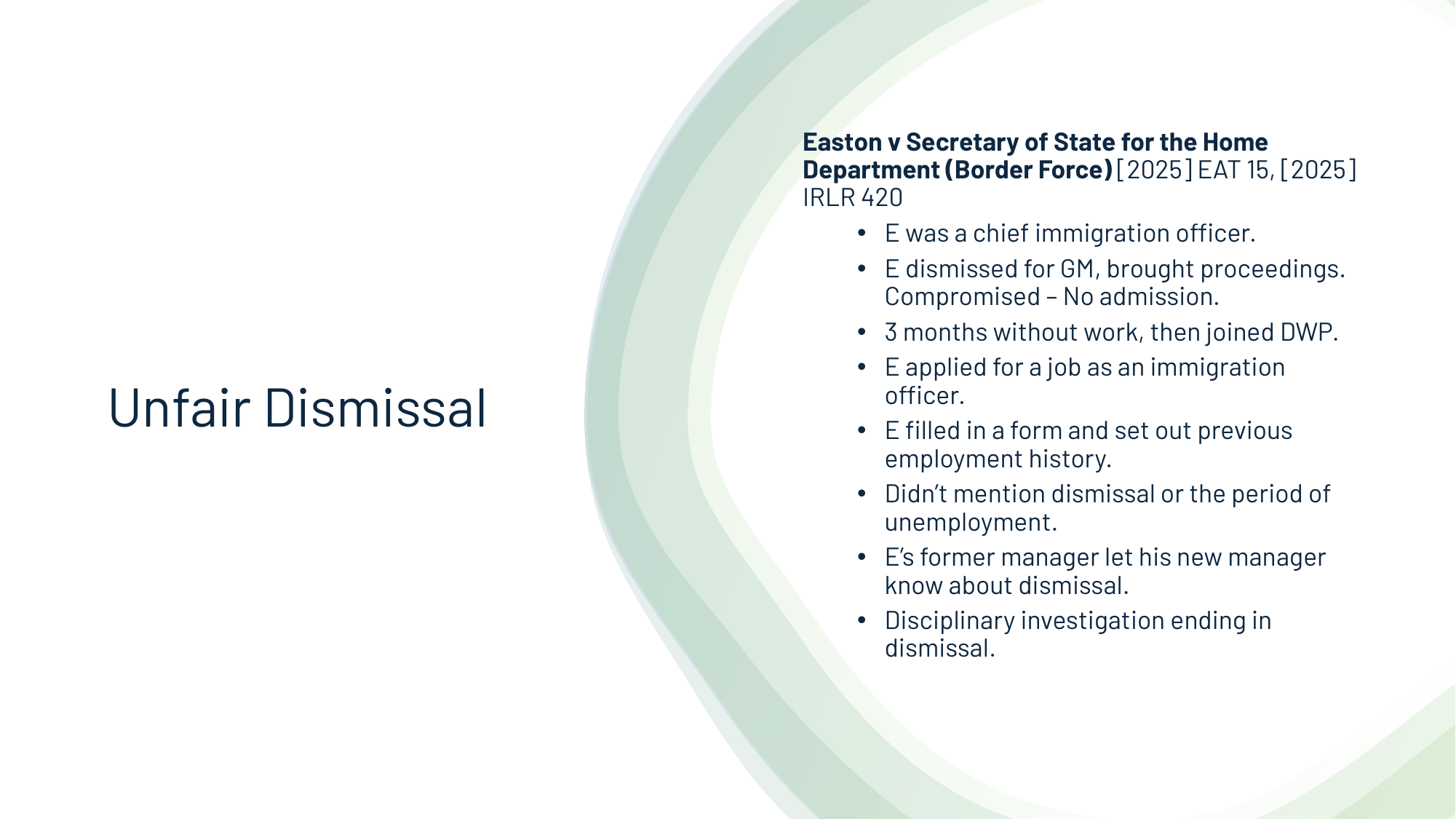

Easton v Secretary of State for the Home Department (Border Force) [2025] EAT 15, [2025] IRLR 420
E was a chief immigration officer.
E dismissed for GM, brought proceedings.  Compromised – No admission.
3 months without work, then joined DWP.
E applied for a job as an immigration officer.
E filled in a form and set out previous employment history.
Didn’t mention dismissal or the period of unemployment.
E’s former manager let his new manager know about dismissal.
Disciplinary investigation ending in dismissal.

# Unfair Dismissal